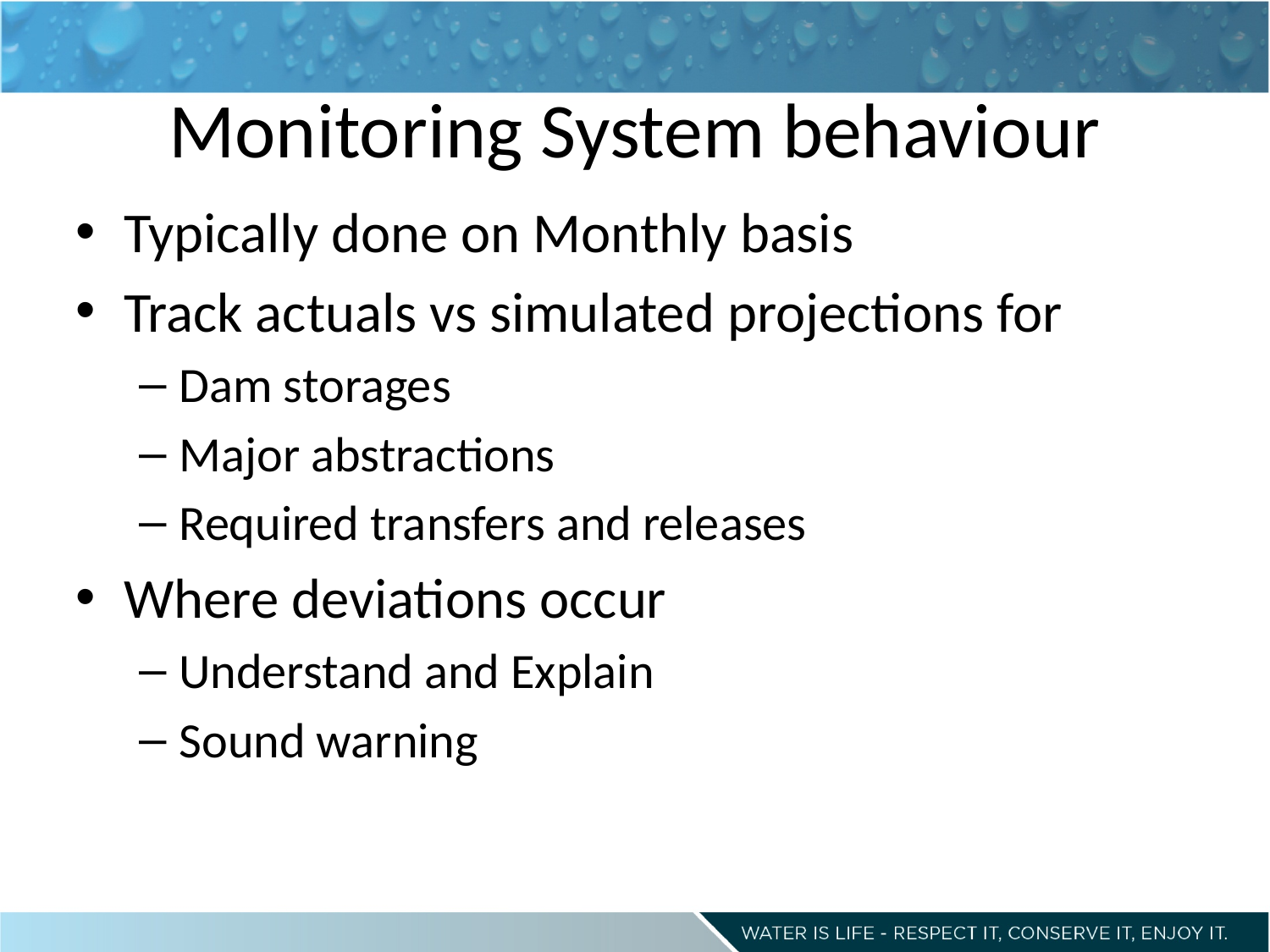

# Monitoring System behaviour
Typically done on Monthly basis
Track actuals vs simulated projections for
Dam storages
Major abstractions
Required transfers and releases
Where deviations occur
Understand and Explain
Sound warning